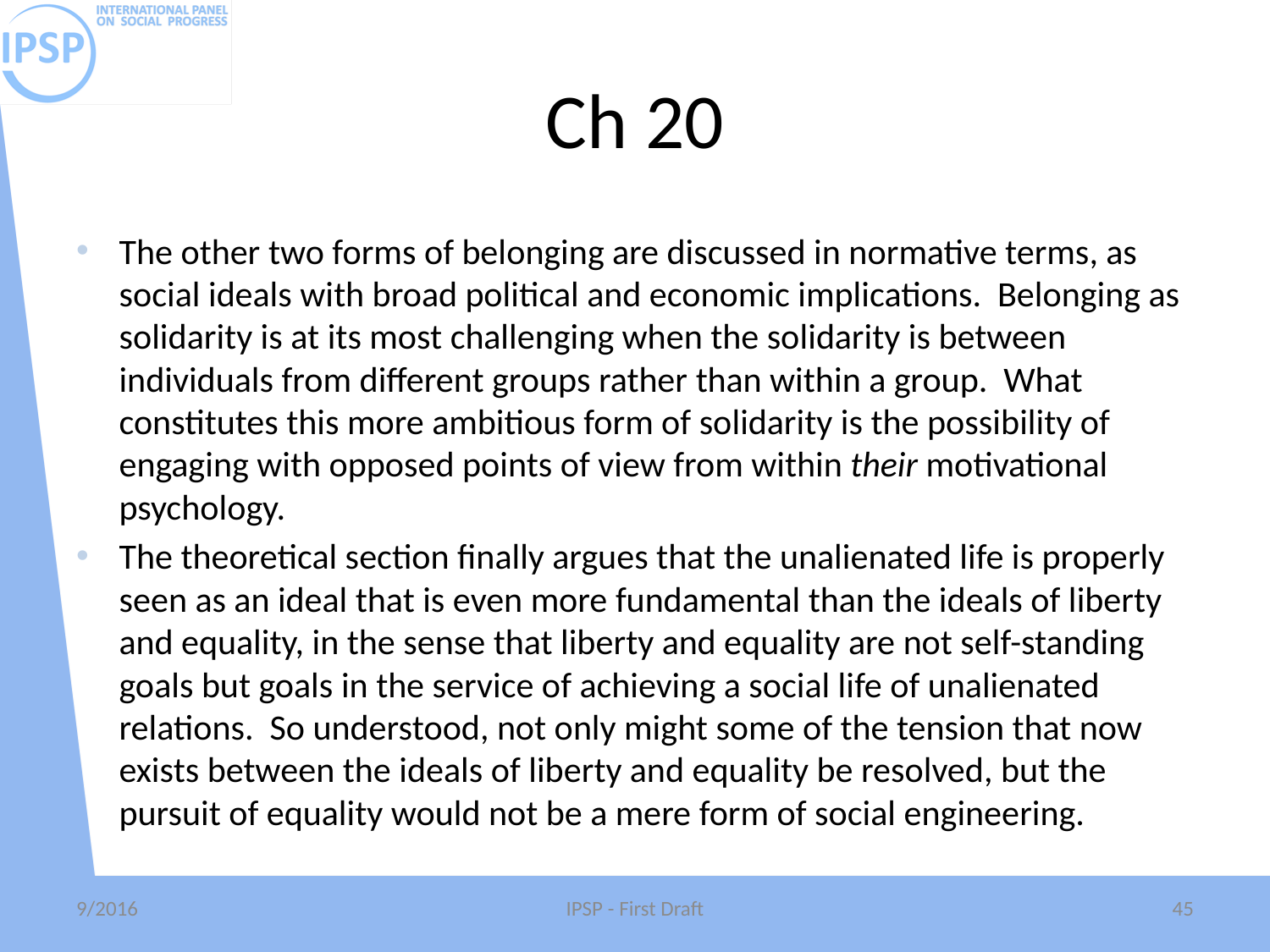

# Ch 20
The other two forms of belonging are discussed in normative terms, as social ideals with broad political and economic implications.  Belonging as solidarity is at its most challenging when the solidarity is between individuals from different groups rather than within a group.  What constitutes this more ambitious form of solidarity is the possibility of engaging with opposed points of view from within their motivational psychology.
The theoretical section finally argues that the unalienated life is properly seen as an ideal that is even more fundamental than the ideals of liberty and equality, in the sense that liberty and equality are not self-standing goals but goals in the service of achieving a social life of unalienated relations.  So understood, not only might some of the tension that now exists between the ideals of liberty and equality be resolved, but the pursuit of equality would not be a mere form of social engineering.

9/2016
IPSP - First Draft
45